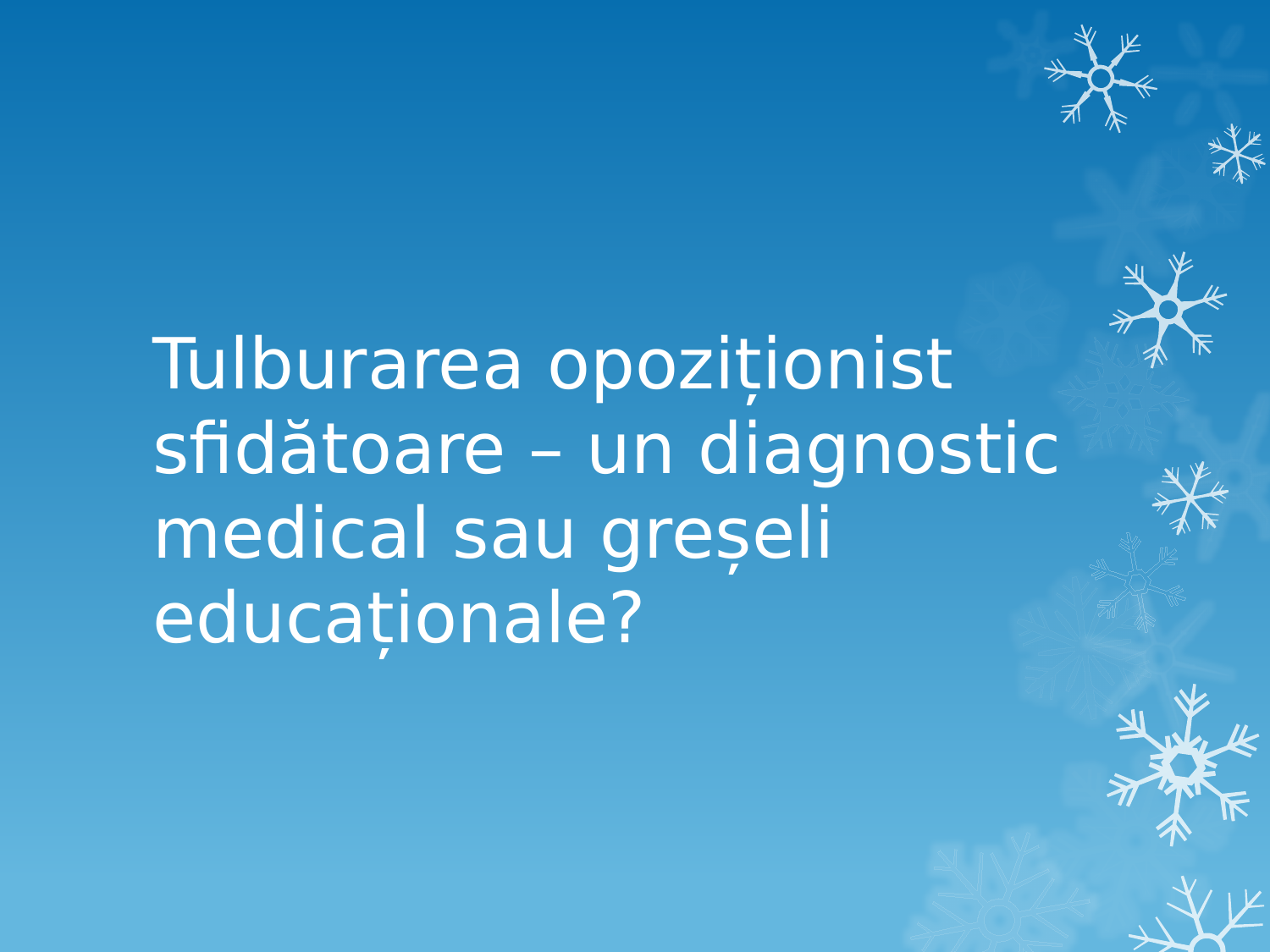

# Tulburarea opoziționist sfidătoare – un diagnostic medical sau greșeli educaționale?